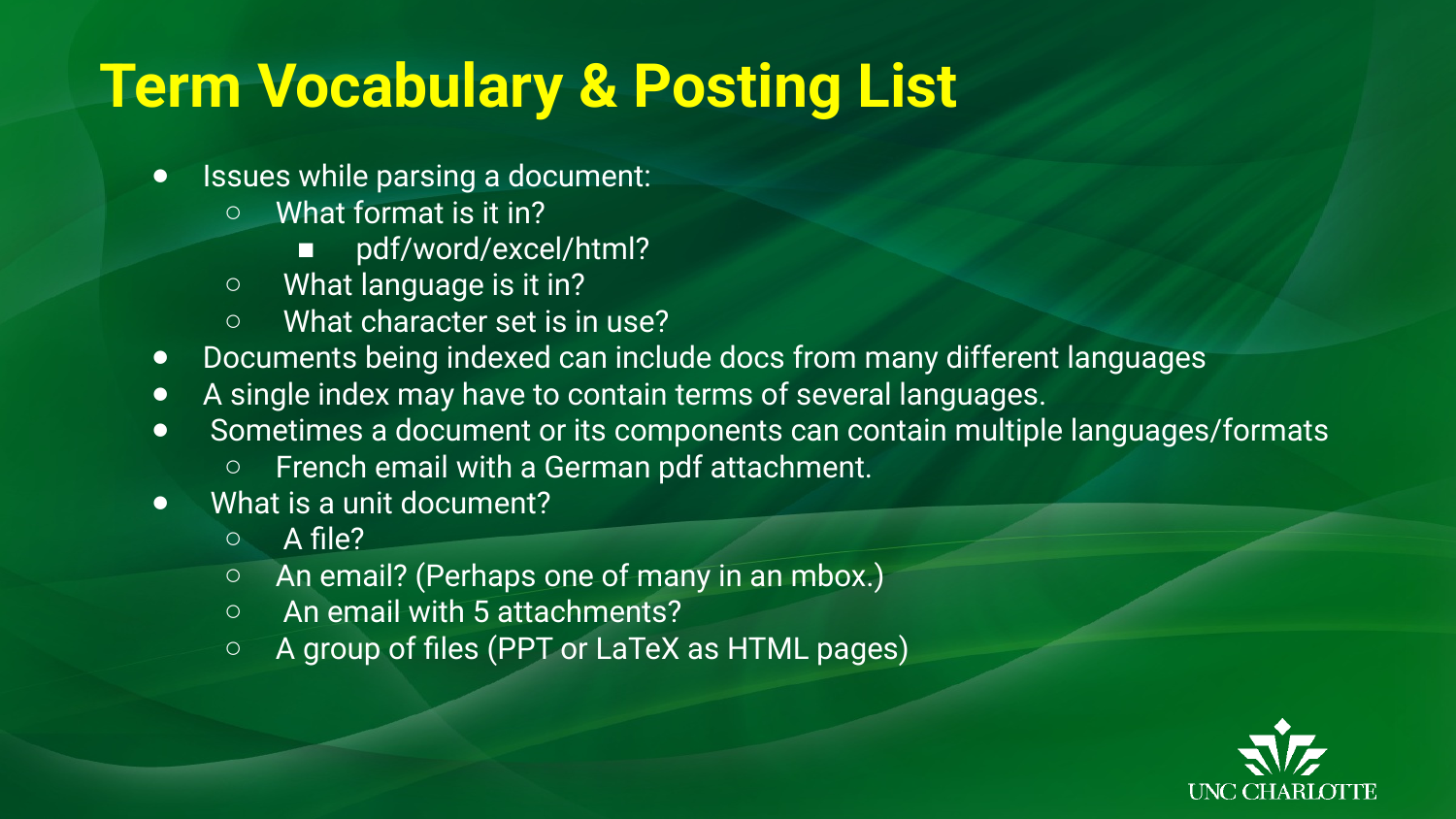

Term Vocabulary & Posting List
Issues while parsing a document:
What format is it in?
 pdf/word/excel/html?
 What language is it in?
 What character set is in use?
Documents being indexed can include docs from many different languages
A single index may have to contain terms of several languages.
 Sometimes a document or its components can contain multiple languages/formats
French email with a German pdf attachment.
 What is a unit document?
 A file?
An email? (Perhaps one of many in an mbox.)
 An email with 5 attachments?
A group of files (PPT or LaTeX as HTML pages)